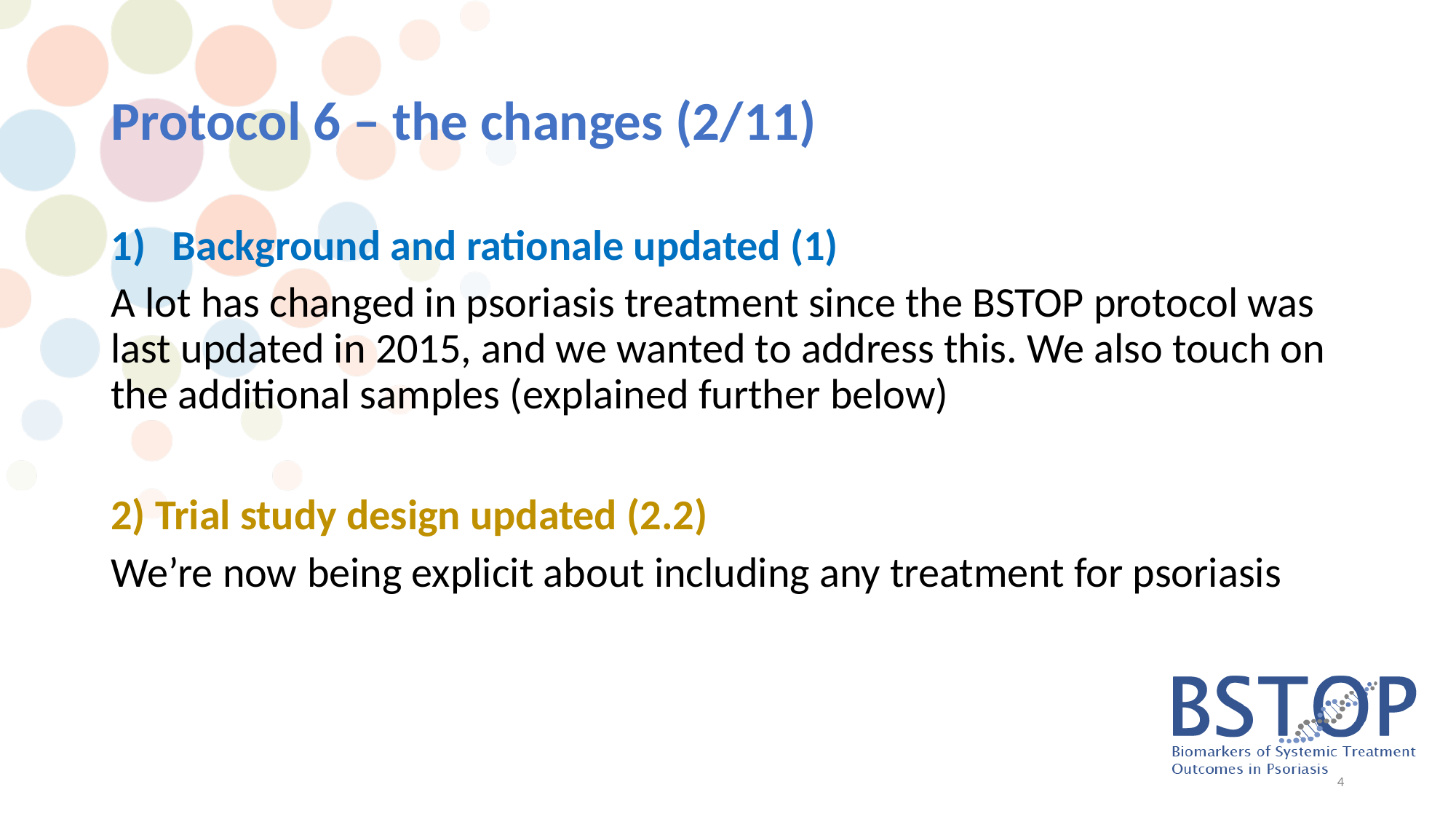

# Protocol 6 – the changes (2/11)
Background and rationale updated (1)
A lot has changed in psoriasis treatment since the BSTOP protocol was last updated in 2015, and we wanted to address this. We also touch on the additional samples (explained further below)

2) Trial study design updated (2.2)
We’re now being explicit about including any treatment for psoriasis
4